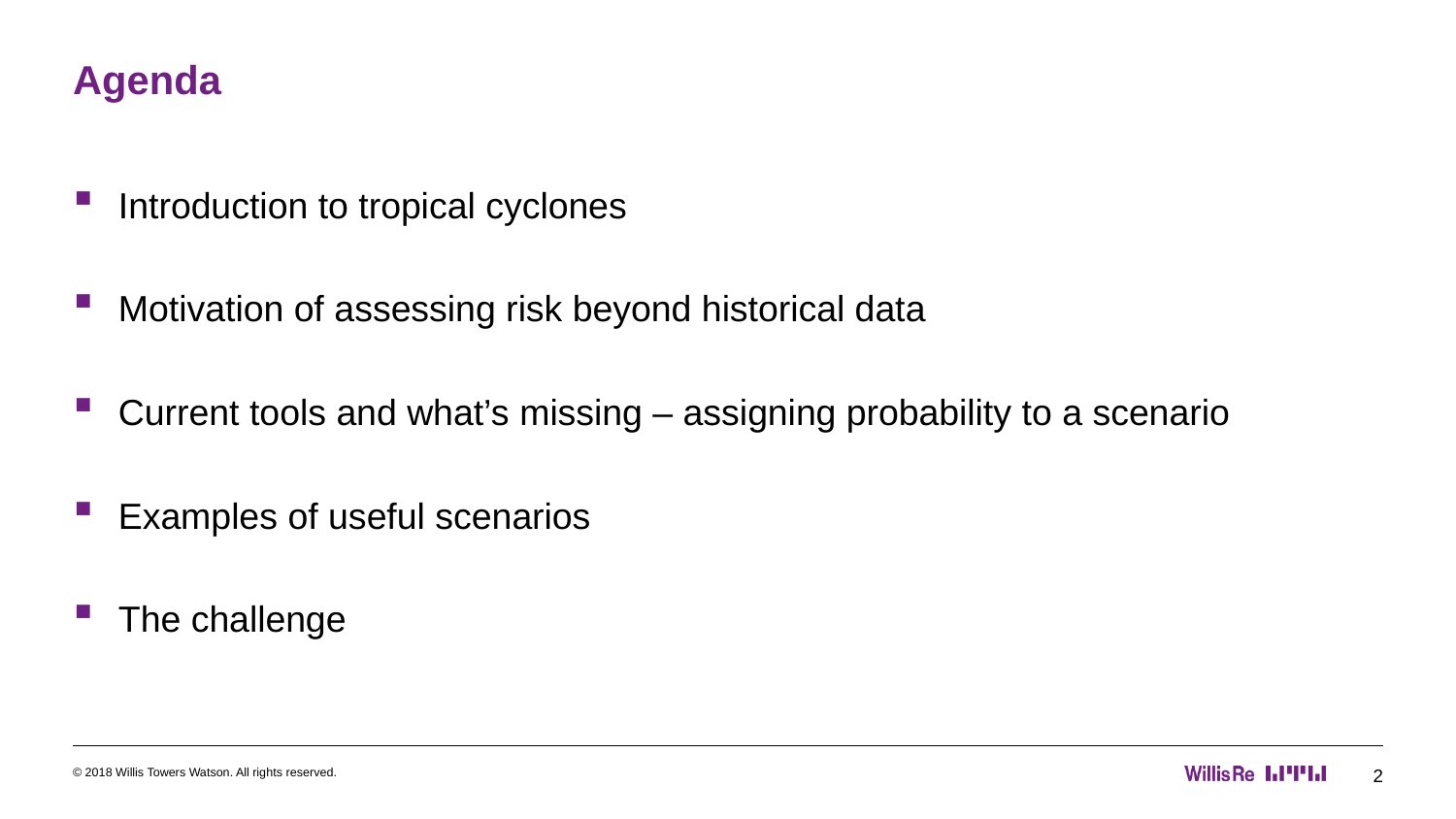

# Agenda
Introduction to tropical cyclones

Motivation of assessing risk beyond historical data

Current tools and what’s missing – assigning probability to a scenario

Examples of useful scenarios

The challenge
© 2018 Willis Towers Watson. All rights reserved.
2